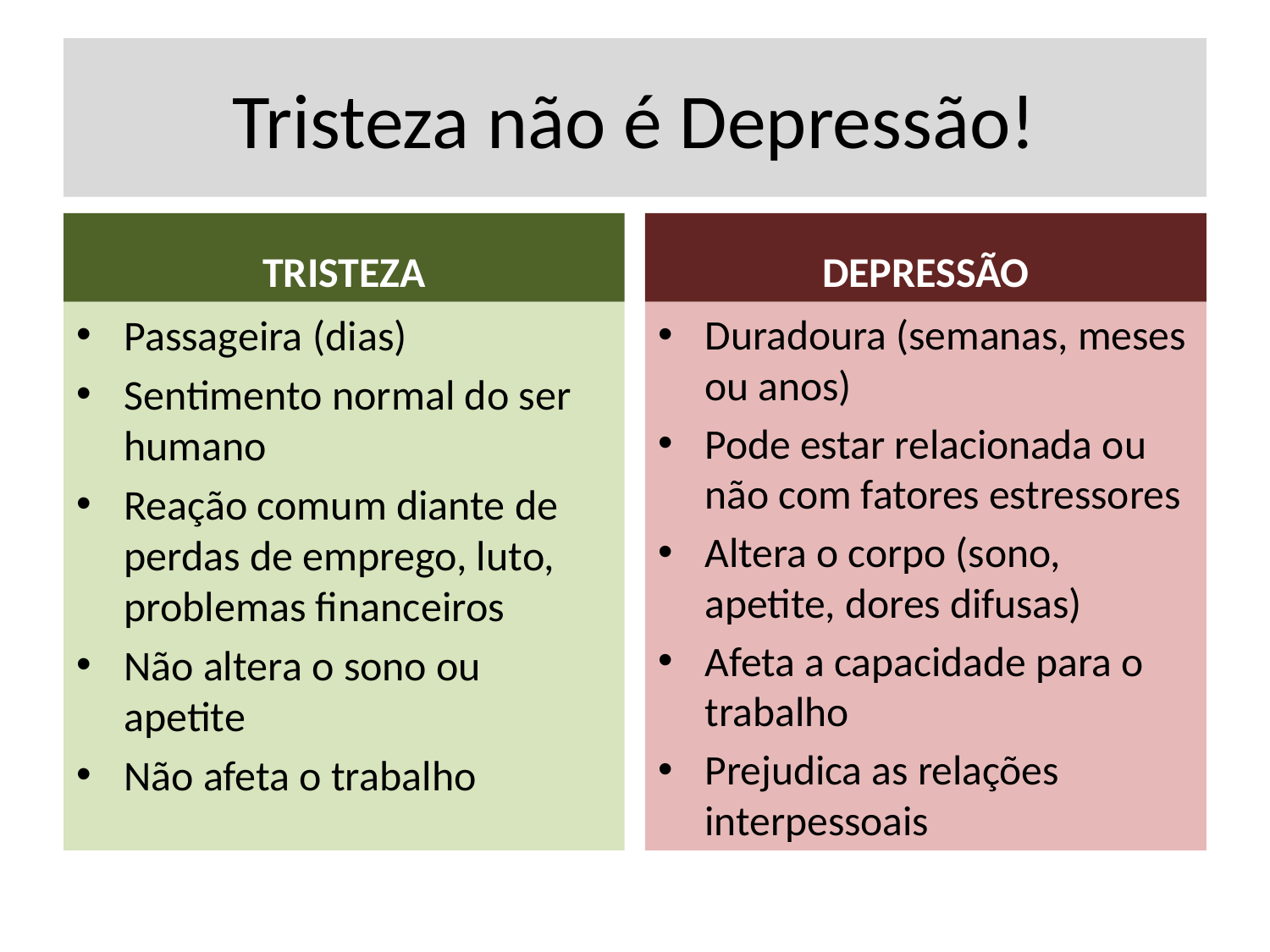

# Tristeza não é Depressão!
TRISTEZA
DEPRESSÃO
Passageira (dias)
Sentimento normal do ser humano
Reação comum diante de perdas de emprego, luto, problemas financeiros
Não altera o sono ou apetite
Não afeta o trabalho

Duradoura (semanas, meses ou anos)
Pode estar relacionada ou não com fatores estressores
Altera o corpo (sono, apetite, dores difusas)
Afeta a capacidade para o trabalho
Prejudica as relações interpessoais